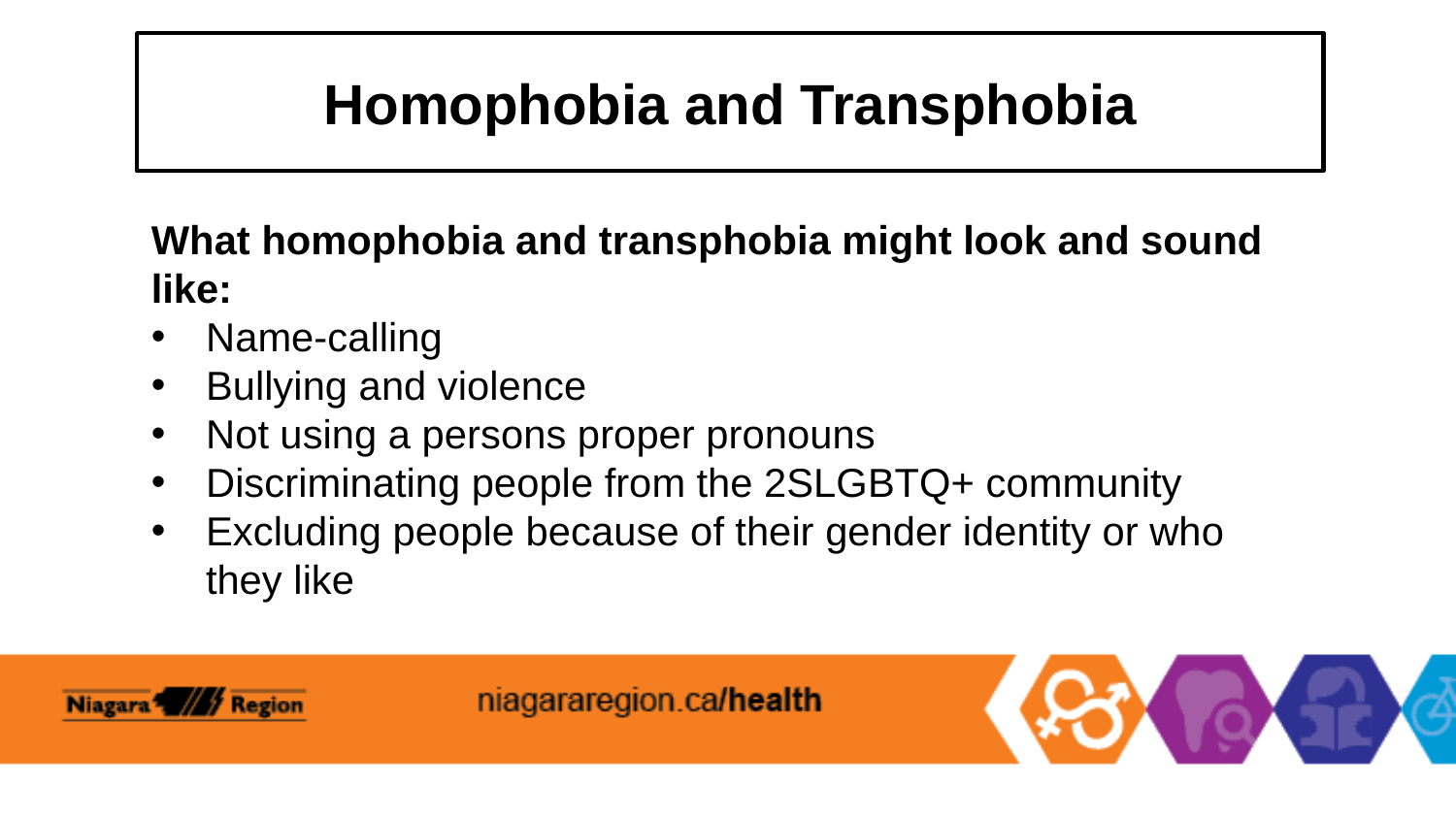

# Homophobia and Transphobia
What homophobia and transphobia might look and sound like:
Name-calling
Bullying and violence
Not using a persons proper pronouns
Discriminating people from the 2SLGBTQ+ community
Excluding people because of their gender identity or who they like